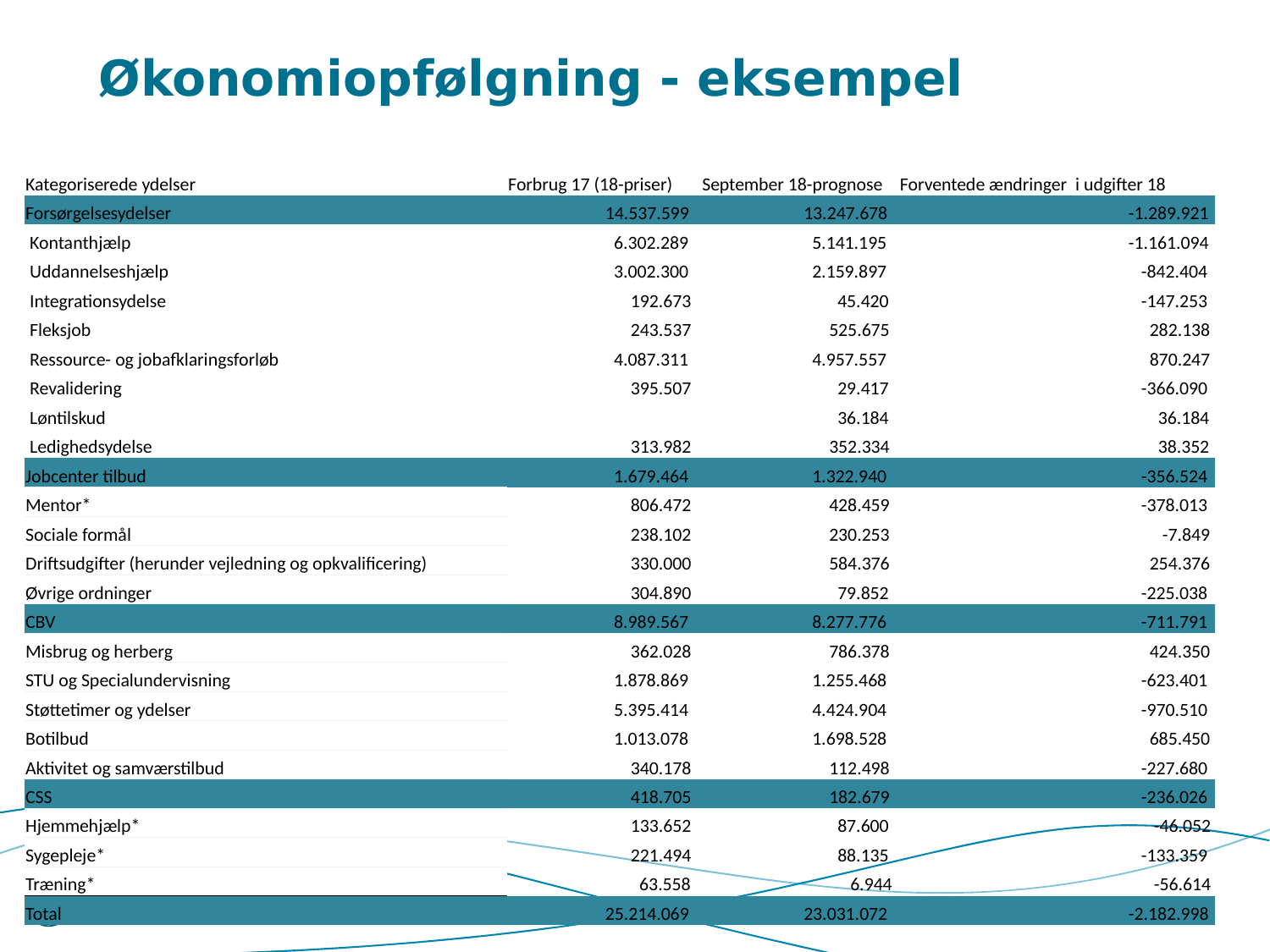

# Økonomiopfølgning - eksempel
| Kategoriserede ydelser | Forbrug 17 (18-priser) | September 18-prognose | Forventede ændringer i udgifter 18 |
| --- | --- | --- | --- |
| Forsørgelsesydelser | 14.537.599 | 13.247.678 | -1.289.921 |
| Kontanthjælp | 6.302.289 | 5.141.195 | -1.161.094 |
| Uddannelseshjælp | 3.002.300 | 2.159.897 | -842.404 |
| Integrationsydelse | 192.673 | 45.420 | -147.253 |
| Fleksjob | 243.537 | 525.675 | 282.138 |
| Ressource- og jobafklaringsforløb | 4.087.311 | 4.957.557 | 870.247 |
| Revalidering | 395.507 | 29.417 | -366.090 |
| Løntilskud |  | 36.184 | 36.184 |
| Ledighedsydelse | 313.982 | 352.334 | 38.352 |
| Jobcenter tilbud | 1.679.464 | 1.322.940 | -356.524 |
| Mentor\* | 806.472 | 428.459 | -378.013 |
| Sociale formål | 238.102 | 230.253 | -7.849 |
| Driftsudgifter (herunder vejledning og opkvalificering) | 330.000 | 584.376 | 254.376 |
| Øvrige ordninger | 304.890 | 79.852 | -225.038 |
| CBV | 8.989.567 | 8.277.776 | -711.791 |
| Misbrug og herberg | 362.028 | 786.378 | 424.350 |
| STU og Specialundervisning | 1.878.869 | 1.255.468 | -623.401 |
| Støttetimer og ydelser | 5.395.414 | 4.424.904 | -970.510 |
| Botilbud | 1.013.078 | 1.698.528 | 685.450 |
| Aktivitet og samværstilbud | 340.178 | 112.498 | -227.680 |
| CSS | 418.705 | 182.679 | -236.026 |
| Hjemmehjælp\* | 133.652 | 87.600 | -46.052 |
| Sygepleje\* | 221.494 | 88.135 | -133.359 |
| Træning\* | 63.558 | 6.944 | -56.614 |
| Total | 25.214.069 | 23.031.072 | -2.182.998 |